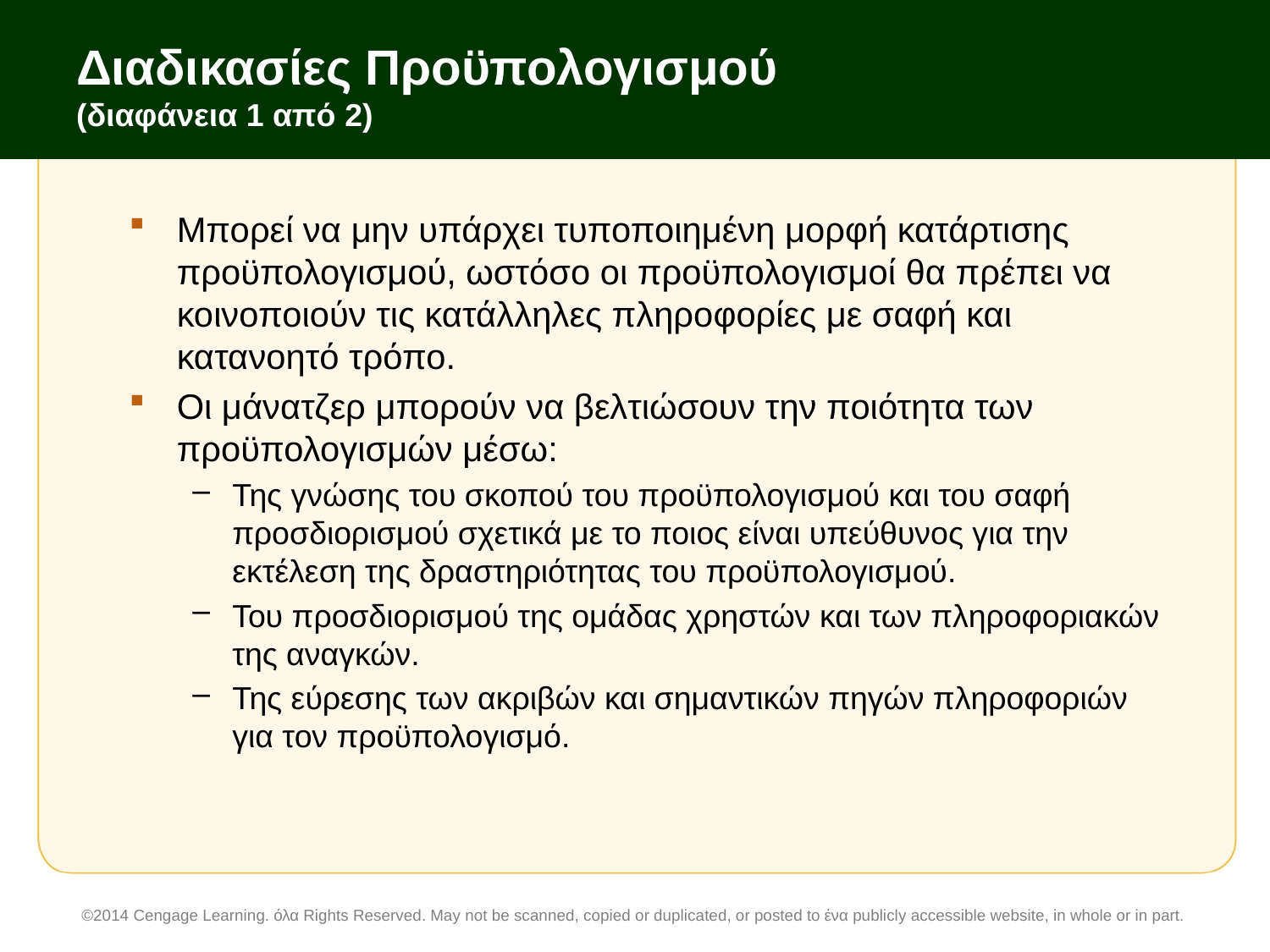

# Διαδικασίες Προϋπολογισμού (διαφάνεια 1 από 2)
Μπορεί να μην υπάρχει τυποποιημένη μορφή κατάρτισης προϋπολογισμού, ωστόσο οι προϋπολογισμοί θα πρέπει να κοινοποιούν τις κατάλληλες πληροφορίες με σαφή και κατανοητό τρόπο.
Οι μάνατζερ μπορούν να βελτιώσουν την ποιότητα των προϋπολογισμών μέσω:
Της γνώσης του σκοπού του προϋπολογισμού και του σαφή προσδιορισμού σχετικά με το ποιος είναι υπεύθυνος για την εκτέλεση της δραστηριότητας του προϋπολογισμού.
Του προσδιορισμού της ομάδας χρηστών και των πληροφοριακών της αναγκών.
Της εύρεσης των ακριβών και σημαντικών πηγών πληροφοριών για τον προϋπολογισμό.
©2014 Cengage Learning. όλα Rights Reserved. May not be scanned, copied or duplicated, or posted to ένα publicly accessible website, in whole or in part.